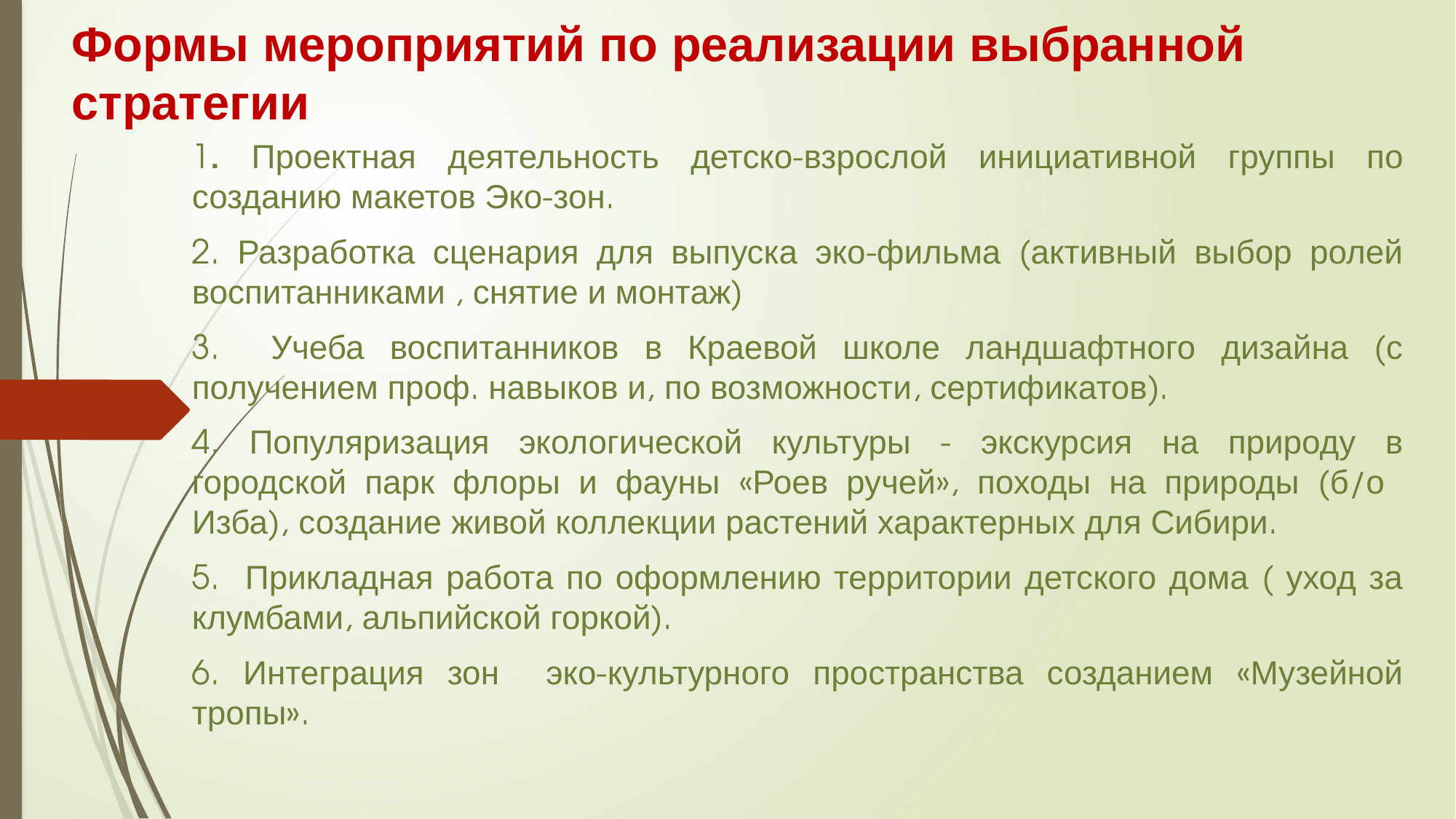

# Формы мероприятий по реализации выбранной стратегии
1. Проектная деятельность детско-взрослой инициативной группы по созданию макетов Эко-зон.
2. Разработка сценария для выпуска эко-фильма (активный выбор ролей воспитанниками , снятие и монтаж)
3.  Учеба воспитанников в Краевой школе ландшафтного дизайна (с получением проф. навыков и, по возможности, сертификатов).
4. Популяризация экологической культуры - экскурсия на природу в городской парк флоры и фауны «Роев ручей», походы на природы (б/о  Изба), создание живой коллекции растений характерных для Сибири.
5.  Прикладная работа по оформлению территории детского дома ( уход за клумбами, альпийской горкой).
6. Интеграция зон  эко-культурного пространства созданием «Музейной тропы».